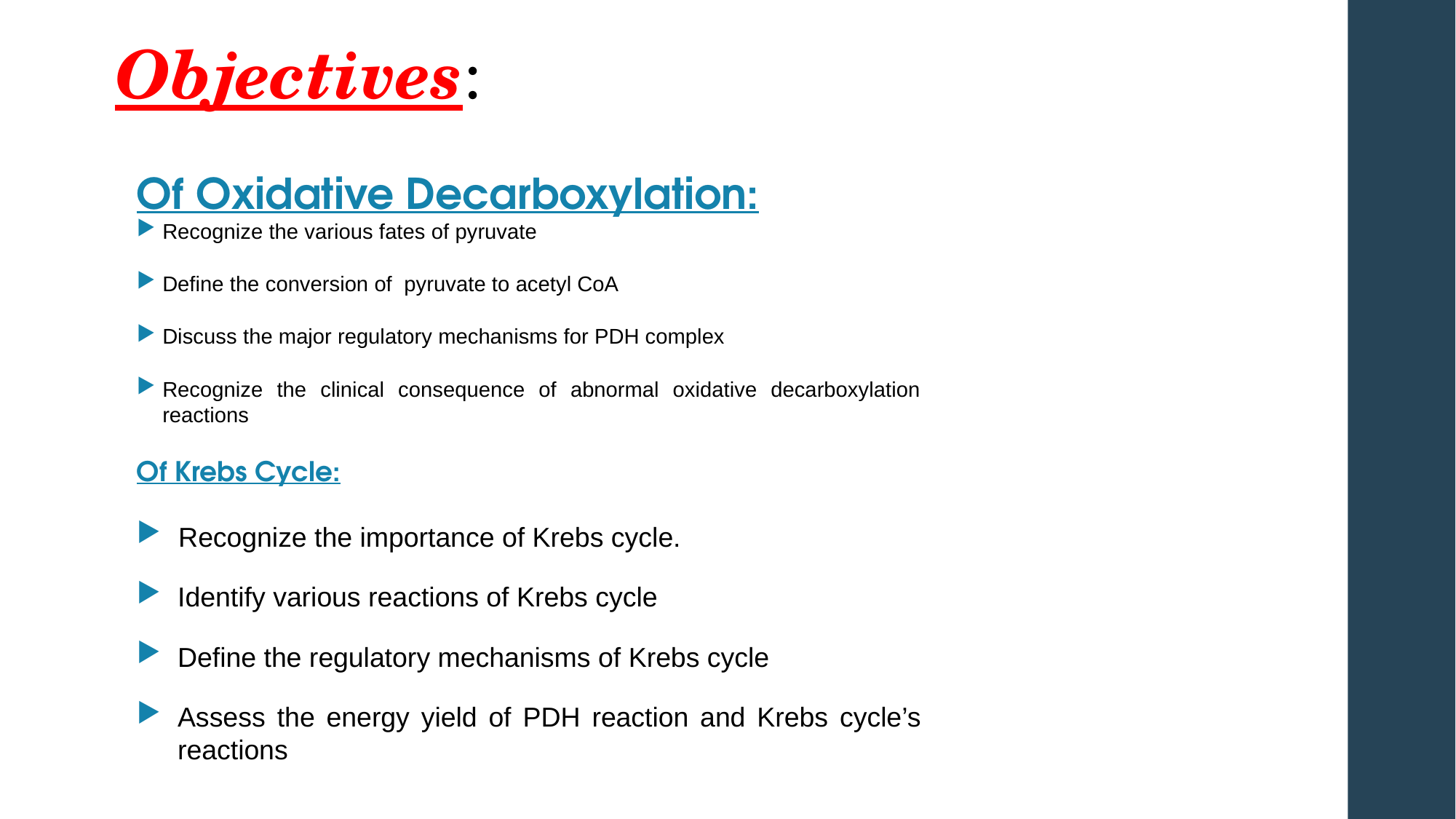

# Objectives:
Of Oxidative Decarboxylation:
Recognize the various fates of pyruvate
Define the conversion of  pyruvate to acetyl CoA
Discuss the major regulatory mechanisms for PDH complex
Recognize the clinical consequence of abnormal oxidative decarboxylation reactions
Of Krebs Cycle:

 Recognize the importance of Krebs cycle.
Identify various reactions of Krebs cycle
Define the regulatory mechanisms of Krebs cycle
Assess the energy yield of PDH reaction and Krebs cycle’s reactions